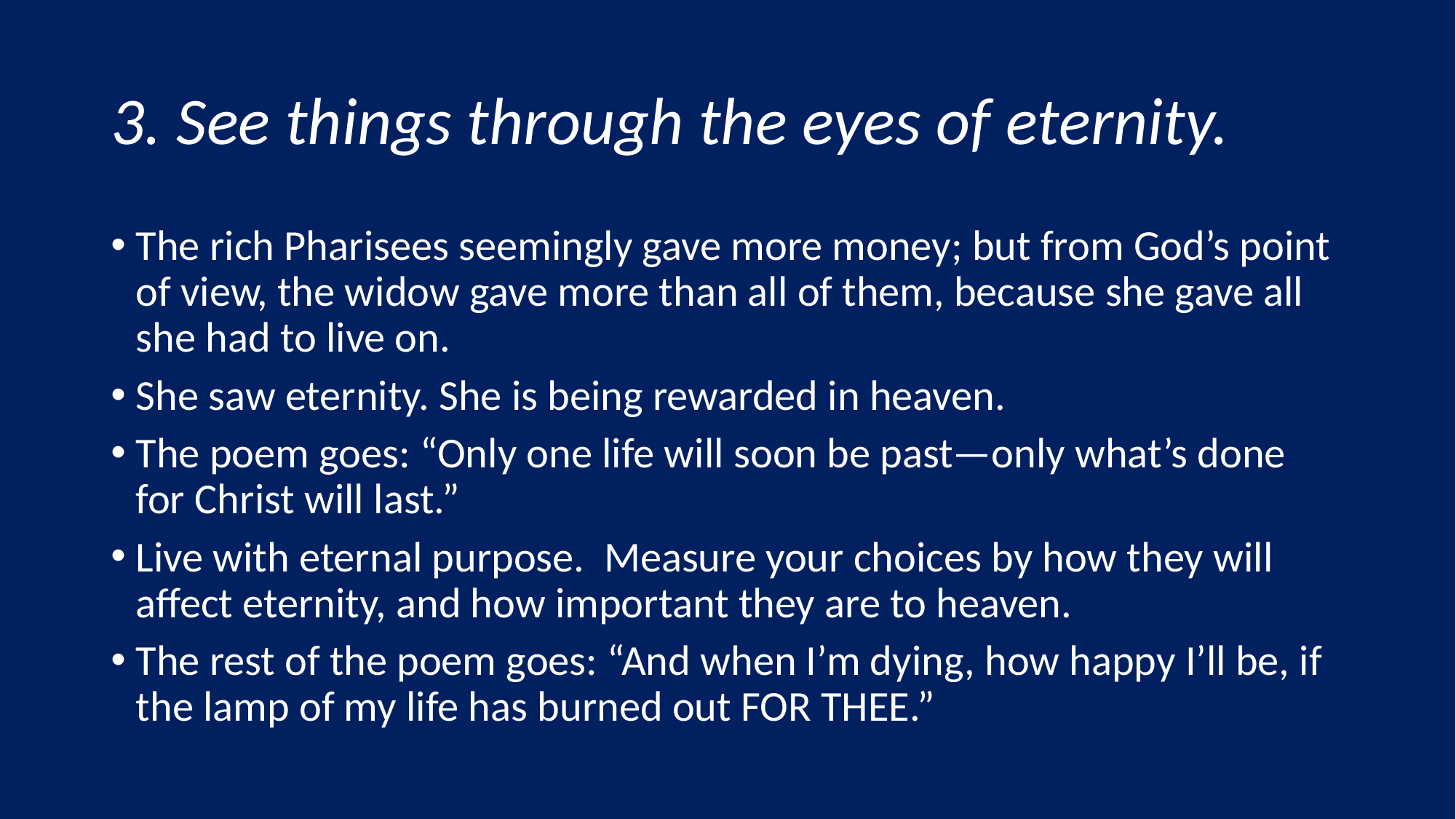

# 3. See things through the eyes of eternity.
The rich Pharisees seemingly gave more money; but from God’s point of view, the widow gave more than all of them, because she gave all she had to live on.
She saw eternity. She is being rewarded in heaven.
The poem goes: “Only one life will soon be past—only what’s done for Christ will last.”
Live with eternal purpose.  Measure your choices by how they will affect eternity, and how important they are to heaven.
The rest of the poem goes: “And when I’m dying, how happy I’ll be, if the lamp of my life has burned out FOR THEE.”